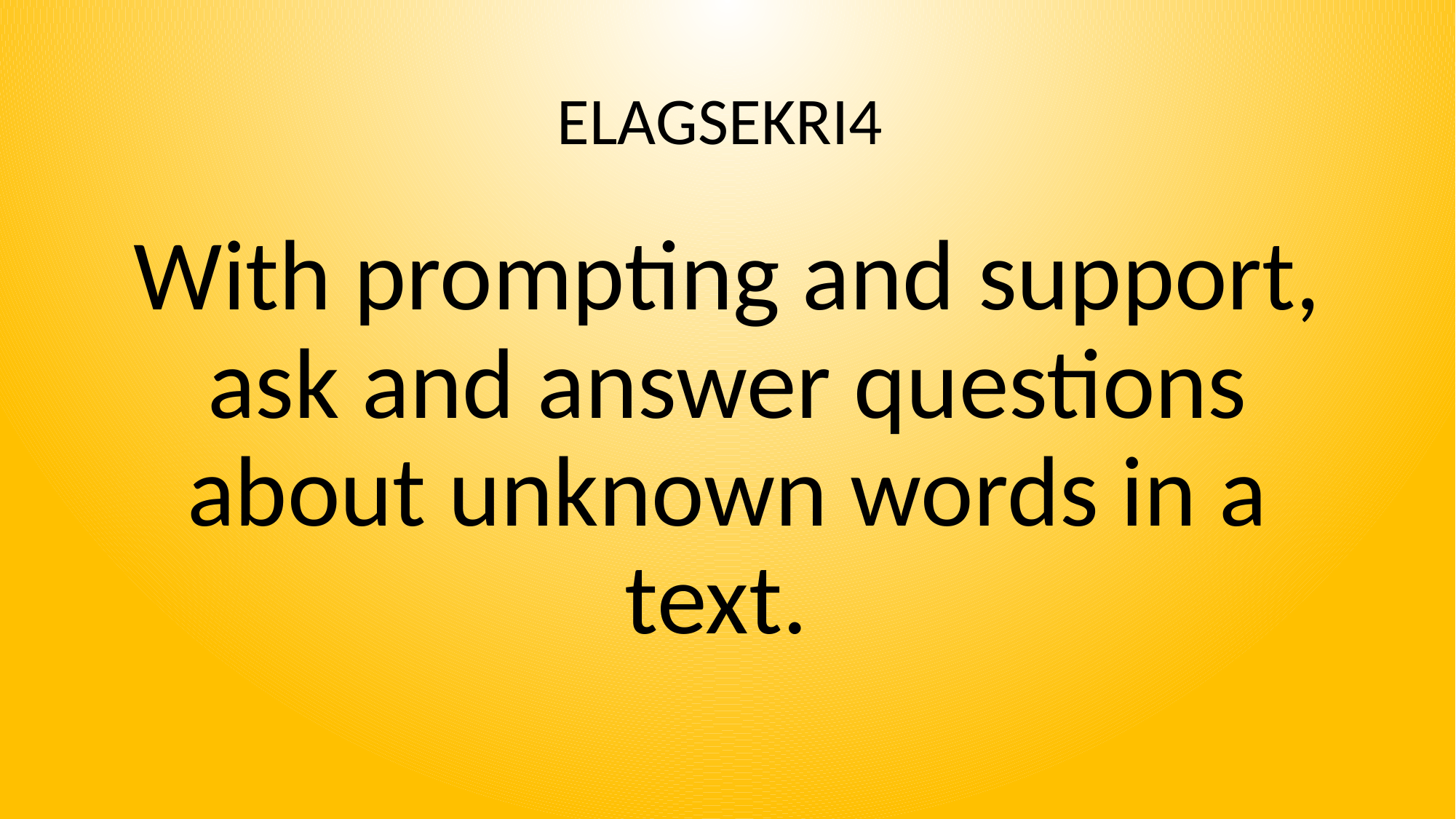

# ELAGSEKRI4
With prompting and support, ask and answer questions about unknown words in a text.